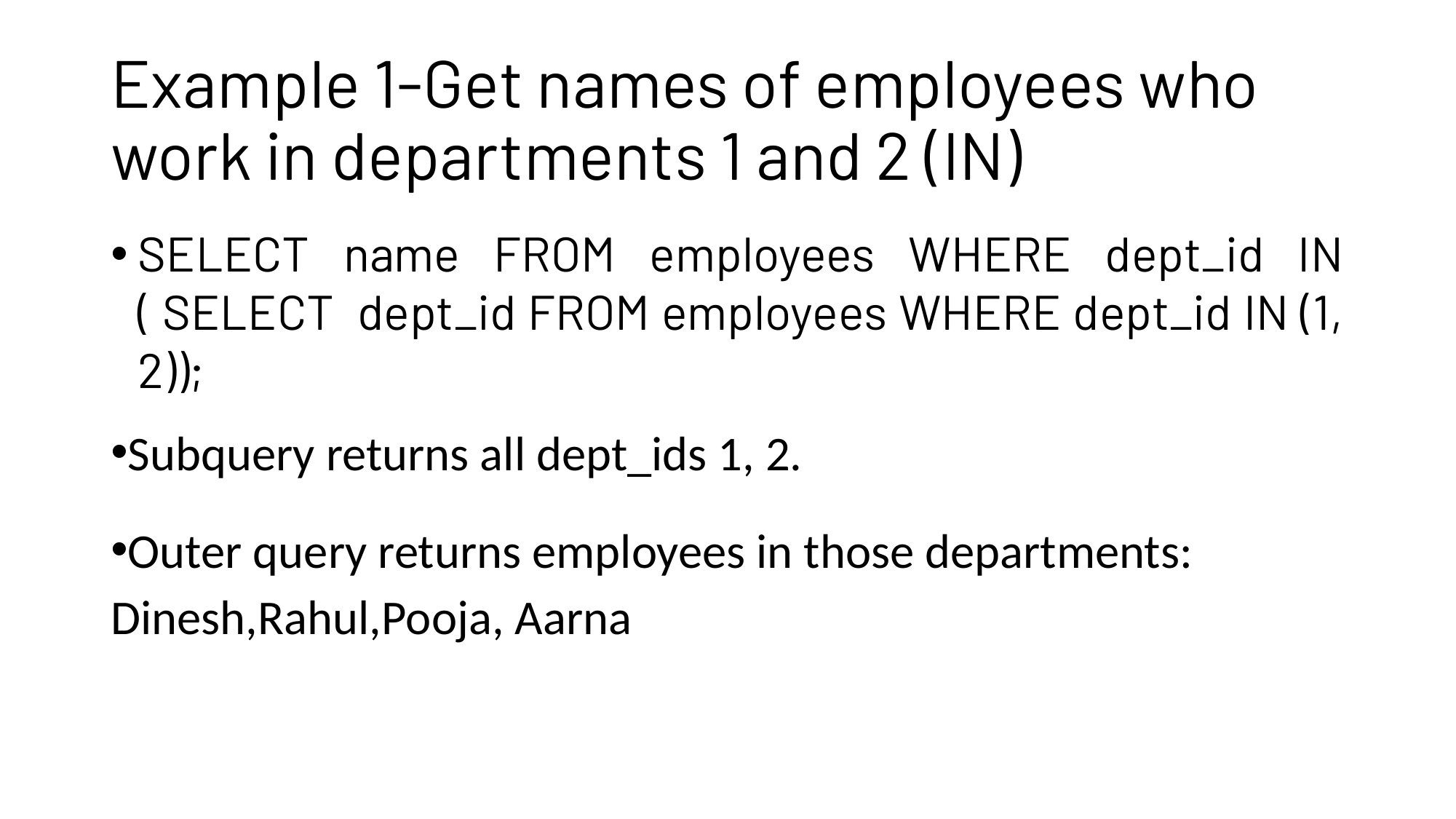

# Example 1-Get names of employees who work in departments 1 and 2 (IN)
SELECT name FROM employees WHERE dept_id IN ( SELECT  dept_id FROM employees WHERE dept_id IN (1, 2));
Subquery returns all dept_ids 1, 2.
Outer query returns employees in those departments: Dinesh,Rahul,Pooja, Aarna